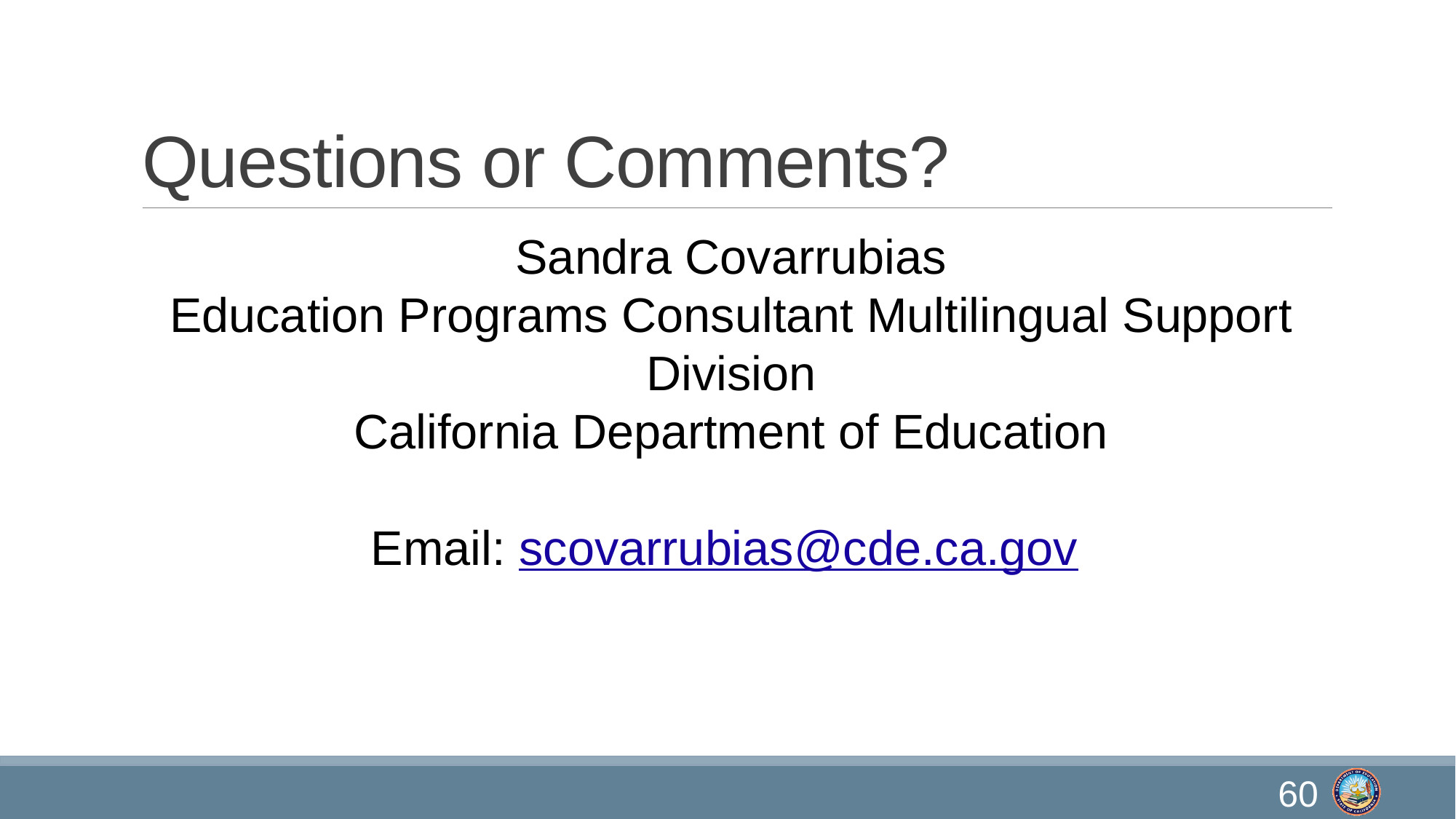

# Questions or Comments?
Sandra Covarrubias
Education Programs Consultant Multilingual Support Division
California Department of Education

Email: scovarrubias@cde.ca.gov

60